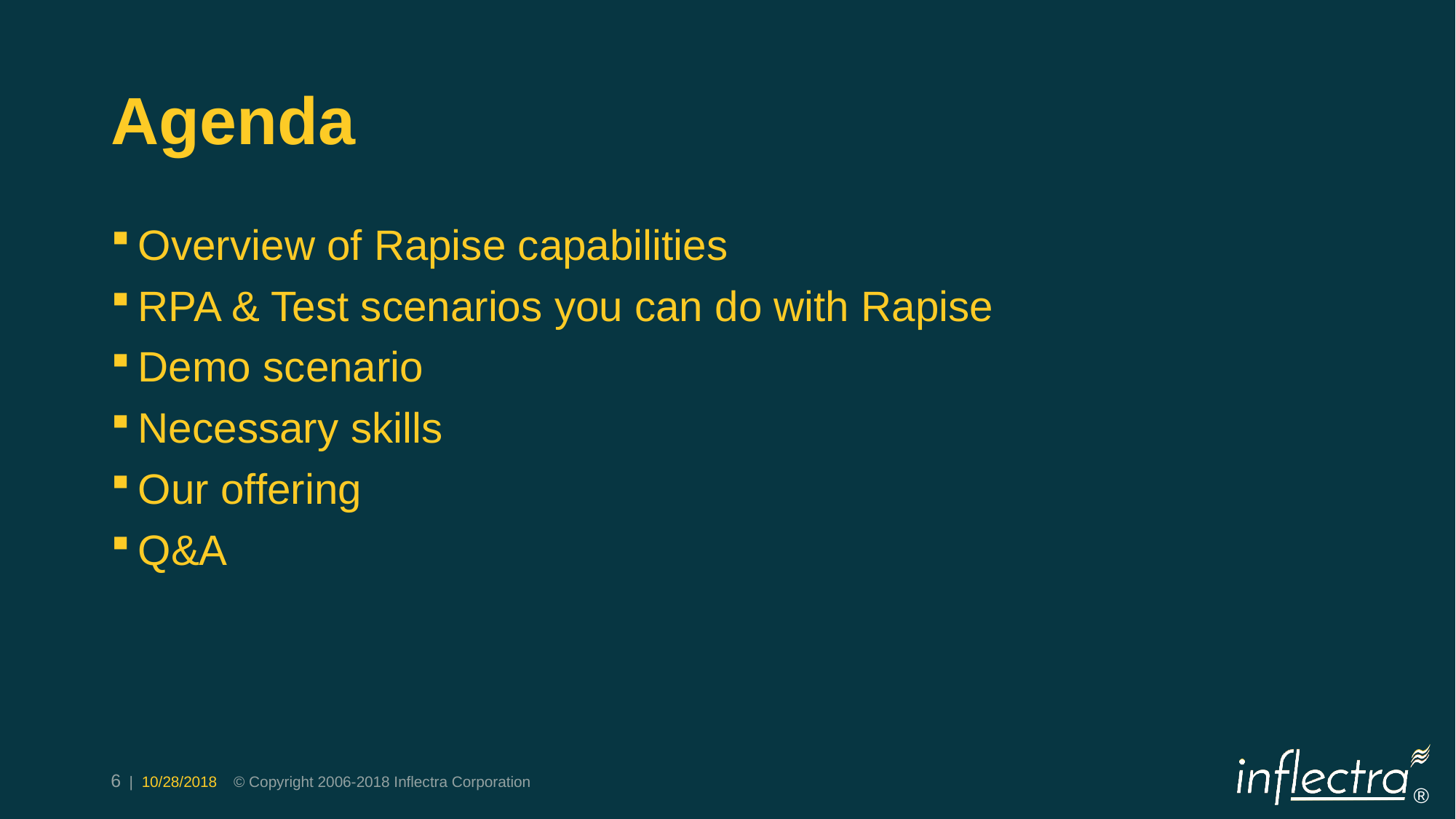

# Agenda
Overview of Rapise capabilities
RPA & Test scenarios you can do with Rapise
Demo scenario
Necessary skills
Our offering
Q&A